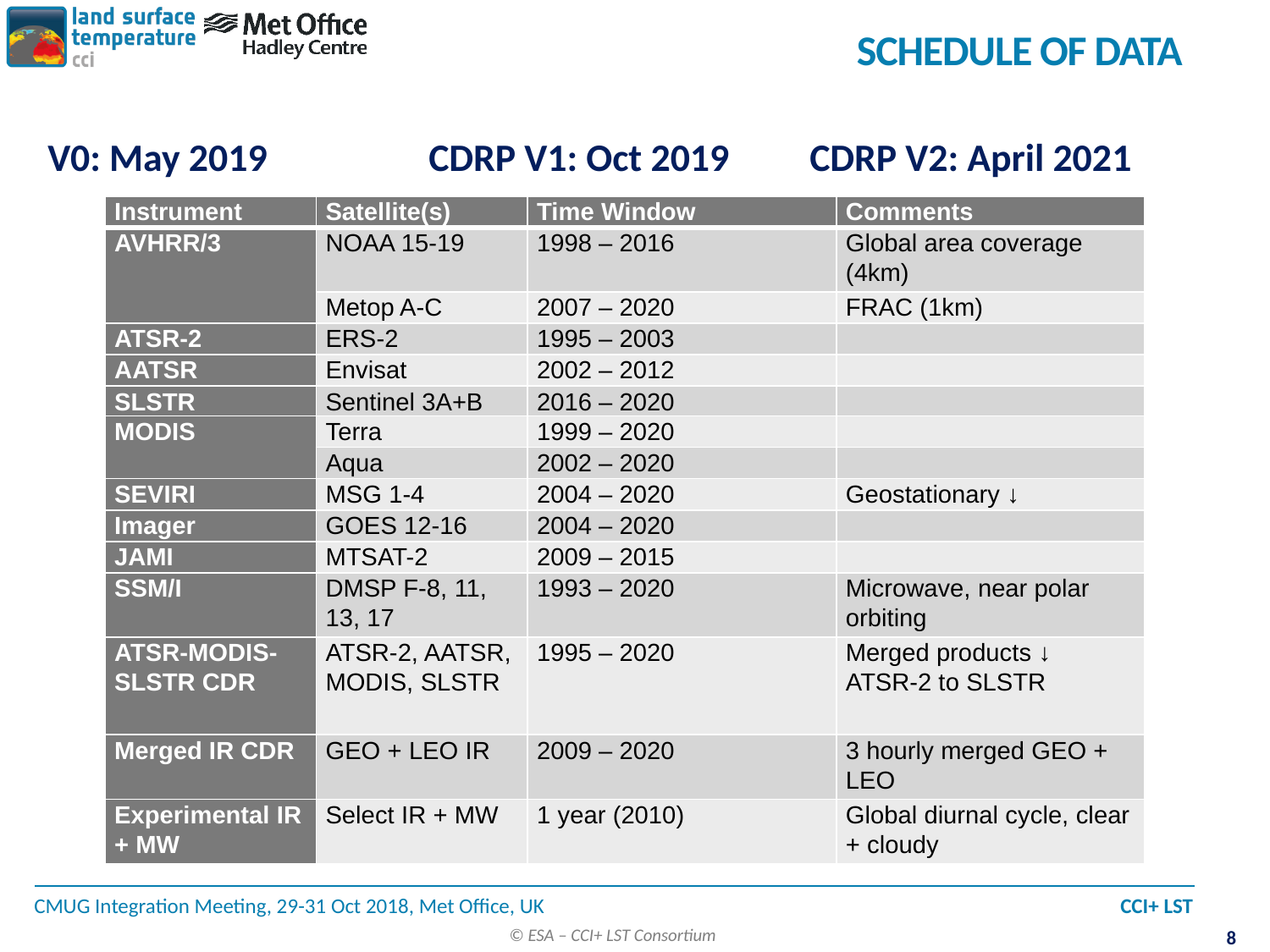

# Schedule of Data
V0: May 2019		CDRP V1: Oct 2019 	CDRP V2: April 2021
| Instrument | Satellite(s) | Time Window | Comments |
| --- | --- | --- | --- |
| AVHRR/3 | NOAA 15-19 | 1998 – 2016 | Global area coverage (4km) |
|  | Metop A-C | 2007 – 2020 | FRAC (1km) |
| ATSR-2 | ERS-2 | 1995 – 2003 |  |
| AATSR | Envisat | 2002 – 2012 |  |
| SLSTR | Sentinel 3A+B | 2016 – 2020 |  |
| MODIS | Terra | 1999 – 2020 |  |
|  | Aqua | 2002 – 2020 |  |
| SEVIRI | MSG 1-4 | 2004 – 2020 | Geostationary ↓ |
| Imager | GOES 12-16 | 2004 – 2020 |  |
| JAMI | MTSAT-2 | 2009 – 2015 |  |
| SSM/I | DMSP F-8, 11, 13, 17 | 1993 – 2020 | Microwave, near polar orbiting |
| ATSR-MODIS-SLSTR CDR | ATSR-2, AATSR, MODIS, SLSTR | 1995 – 2020 | Merged products ↓ ATSR-2 to SLSTR |
| Merged IR CDR | GEO + LEO IR | 2009 – 2020 | 3 hourly merged GEO + LEO |
| Experimental IR + MW | Select IR + MW | 1 year (2010) | Global diurnal cycle, clear + cloudy |